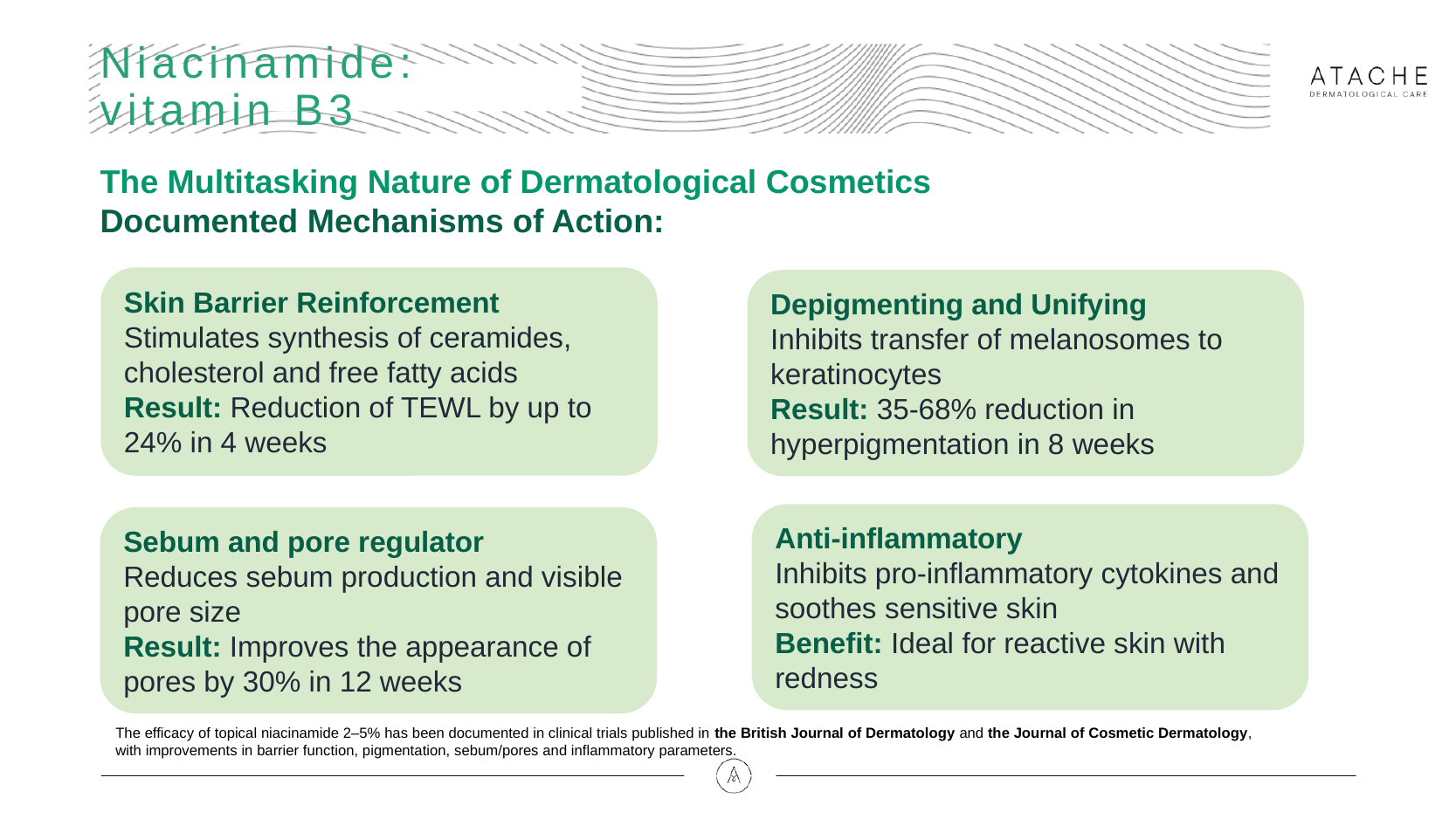

# Niacinamide: vitamin B3
The Multitasking Nature of Dermatological Cosmetics
Documented Mechanisms of Action:
Skin Barrier Reinforcement
Stimulates synthesis of ceramides, cholesterol and free fatty acids
Result: Reduction of TEWL by up to 24% in 4 weeks

Depigmenting and Unifying
Inhibits transfer of melanosomes to keratinocytes
Result: 35-68% reduction in hyperpigmentation in 8 weeks

Anti-inflammatory
Inhibits pro-inflammatory cytokines and soothes sensitive skin
Benefit: Ideal for reactive skin with redness

Sebum and pore regulator
Reduces sebum production and visible pore size
Result: Improves the appearance of pores by 30% in 12 weeks

The efficacy of topical niacinamide 2–5% has been documented in clinical trials published in the British Journal of Dermatology and the Journal of Cosmetic Dermatology, with improvements in barrier function, pigmentation, sebum/pores and inflammatory parameters.